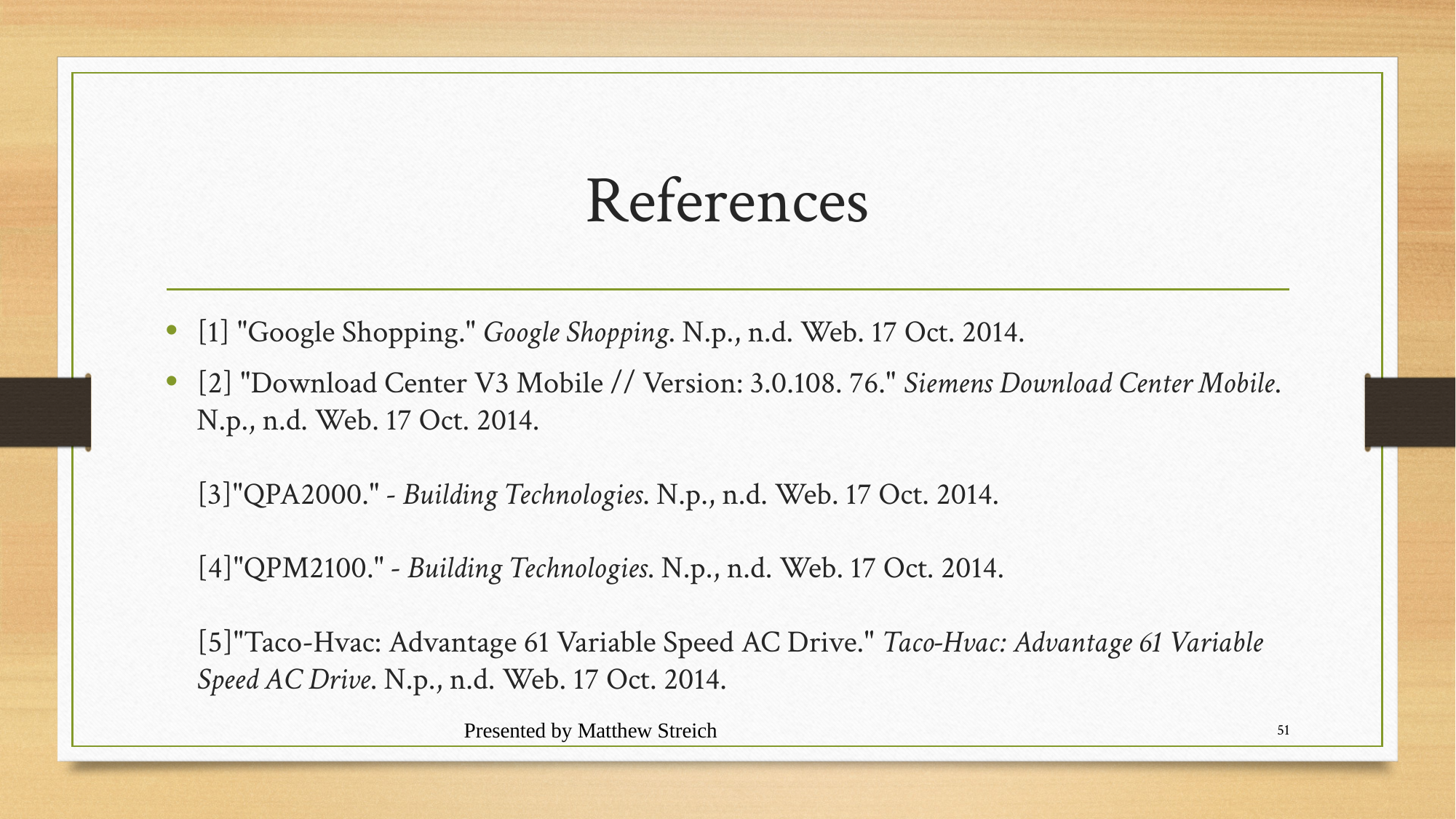

# References
[1] "Google Shopping." Google Shopping. N.p., n.d. Web. 17 Oct. 2014.
[2] "Download Center V3 Mobile // Version: 3.0.108. 76." Siemens Download Center Mobile. N.p., n.d. Web. 17 Oct. 2014.
[3]"QPA2000." - Building Technologies. N.p., n.d. Web. 17 Oct. 2014.
[4]"QPM2100." - Building Technologies. N.p., n.d. Web. 17 Oct. 2014.
[5]"Taco-Hvac: Advantage 61 Variable Speed AC Drive." Taco-Hvac: Advantage 61 Variable Speed AC Drive. N.p., n.d. Web. 17 Oct. 2014.
Presented by Matthew Streich
51